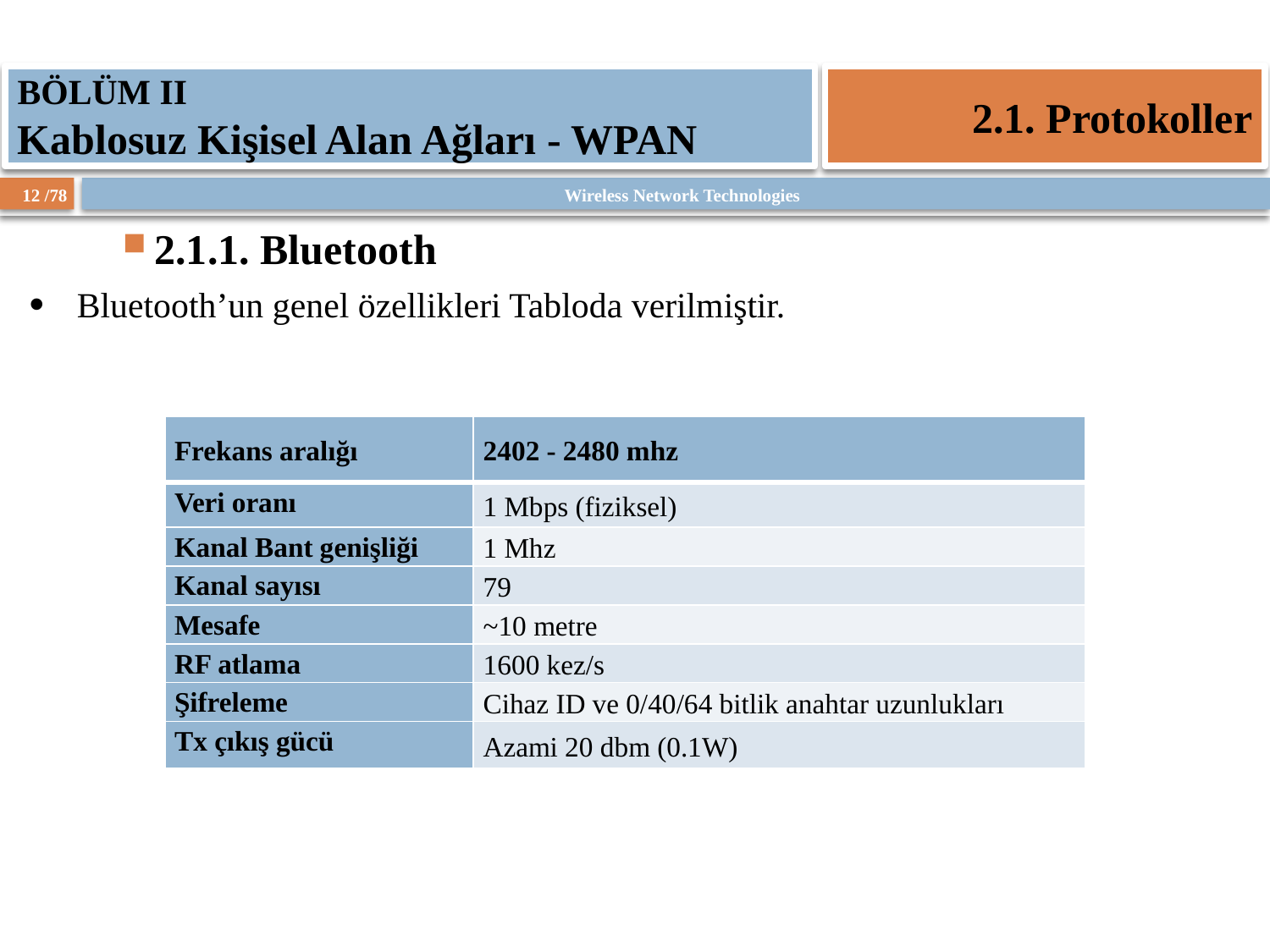

BÖLÜM II
Kablosuz Kişisel Alan Ağları - WPAN
2.1. Protokoller

2.1.1. Bluetooth
Bluetooth’un genel özellikleri Tabloda verilmiştir.

| Frekans aralığı | 2402 - 2480 mhz |
| --- | --- |
| Veri oranı | 1 Mbps (fiziksel) |
| Kanal Bant genişliği | 1 Mhz |
| Kanal sayısı | 79 |
| Mesafe | ~10 metre |
| RF atlama | 1600 kez/s |
| Şifreleme | Cihaz ID ve 0/40/64 bitlik anahtar uzunlukları |
| Tx çıkış gücü | Azami 20 dbm (0.1W) |